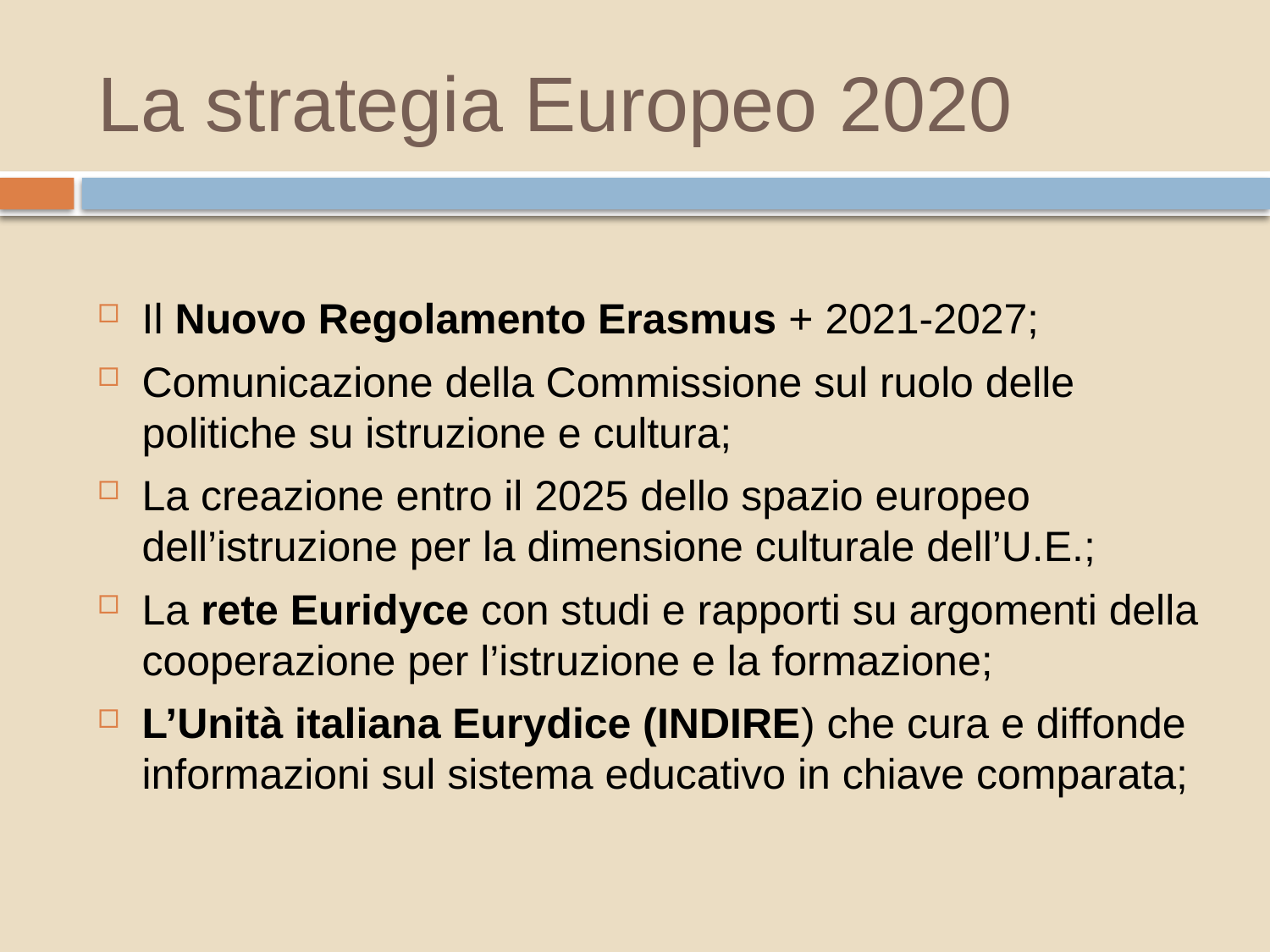

# La strategia Europeo 2020

Il Nuovo Regolamento Erasmus + 2021-2027;
Comunicazione della Commissione sul ruolo delle politiche su istruzione e cultura;
La creazione entro il 2025 dello spazio europeo dell’istruzione per la dimensione culturale dell’U.E.;
La rete Euridyce con studi e rapporti su argomenti della cooperazione per l’istruzione e la formazione;
L’Unità italiana Eurydice (INDIRE) che cura e diffonde informazioni sul sistema educativo in chiave comparata;